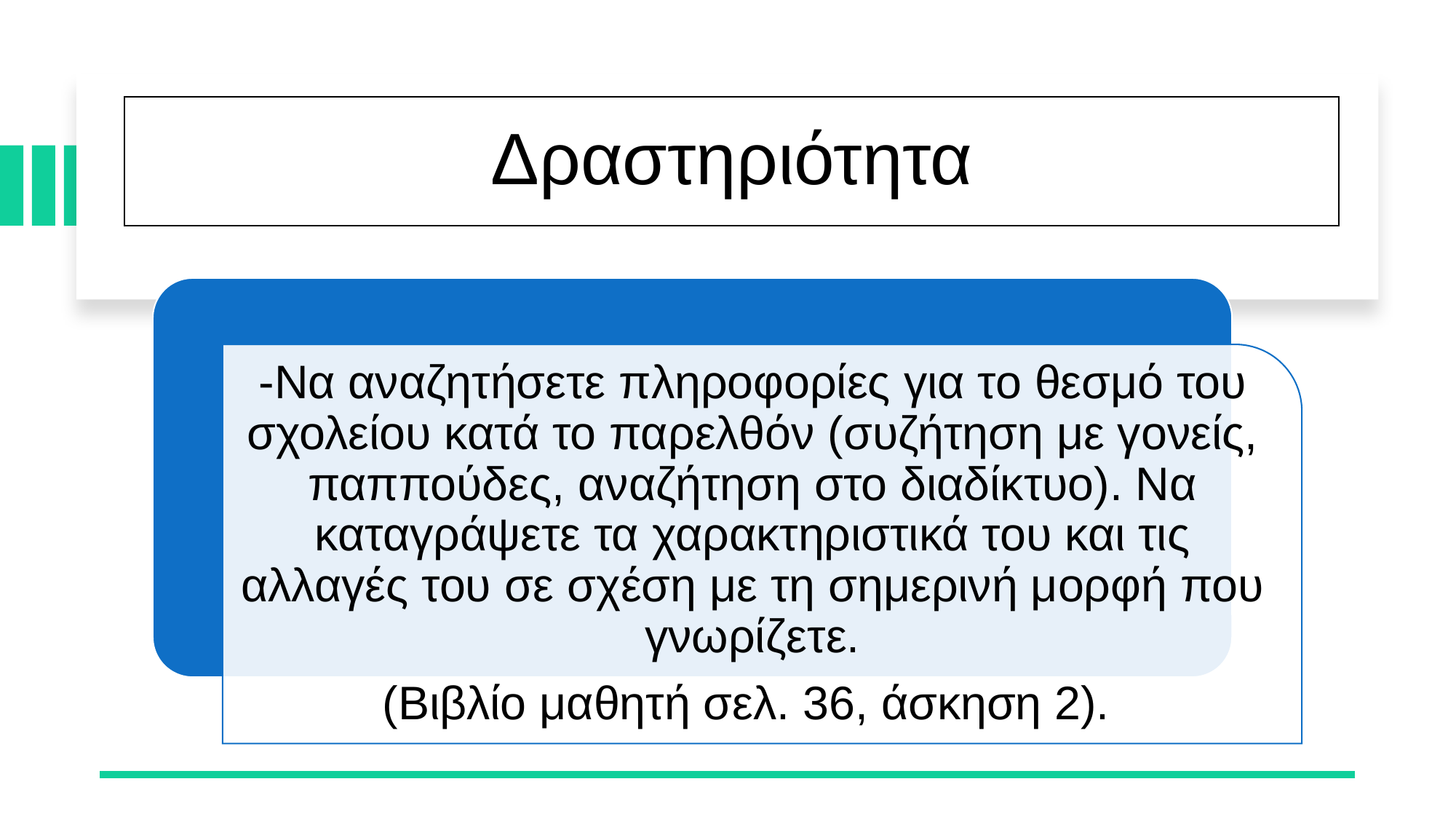

# Δραστηριότητα

-Να αναζητήσετε πληροφορίες για το θεσμό του σχολείου κατά το παρελθόν (συζήτηση με γονείς, παππούδες, αναζήτηση στο διαδίκτυο). Να καταγράψετε τα χαρακτηριστικά του και τις αλλαγές του σε σχέση με τη σημερινή μορφή που γνωρίζετε.
(Βιβλίο μαθητή σελ. 36, άσκηση 2).